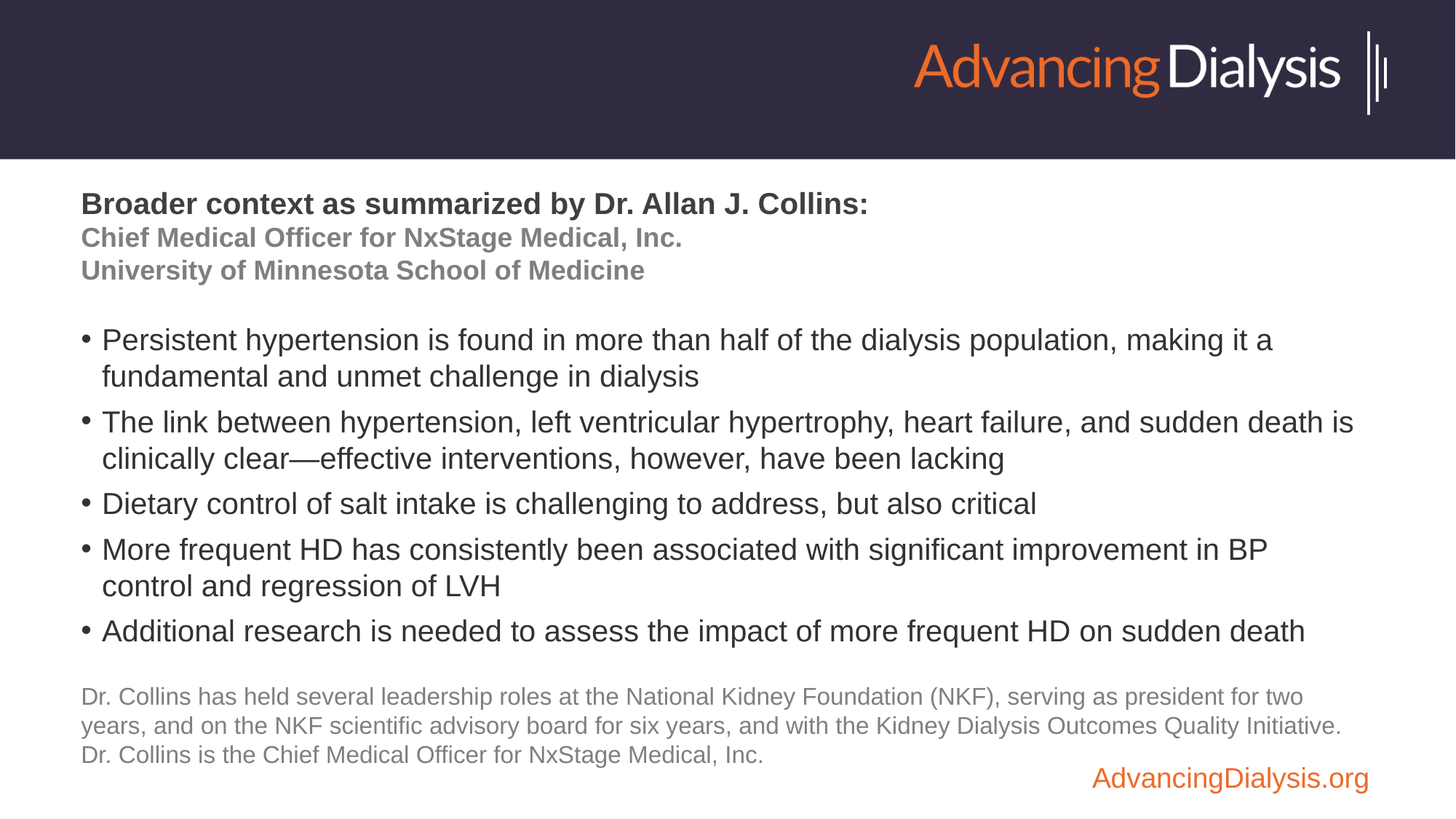

Broader context as summarized by Dr. Allan J. Collins:
Chief Medical Officer for NxStage Medical, Inc.
University of Minnesota School of Medicine

Persistent hypertension is found in more than half of the dialysis population, making it a fundamental and unmet challenge in dialysis
The link between hypertension, left ventricular hypertrophy, heart failure, and sudden death is clinically clear—effective interventions, however, have been lacking
Dietary control of salt intake is challenging to address, but also critical
More frequent HD has consistently been associated with significant improvement in BP control and regression of LVH
Additional research is needed to assess the impact of more frequent HD on sudden death

Dr. Collins has held several leadership roles at the National Kidney Foundation (NKF), serving as president for two years, and on the NKF scientific advisory board for six years, and with the Kidney Dialysis Outcomes Quality Initiative. Dr. Collins is the Chief Medical Officer for NxStage Medical, Inc.